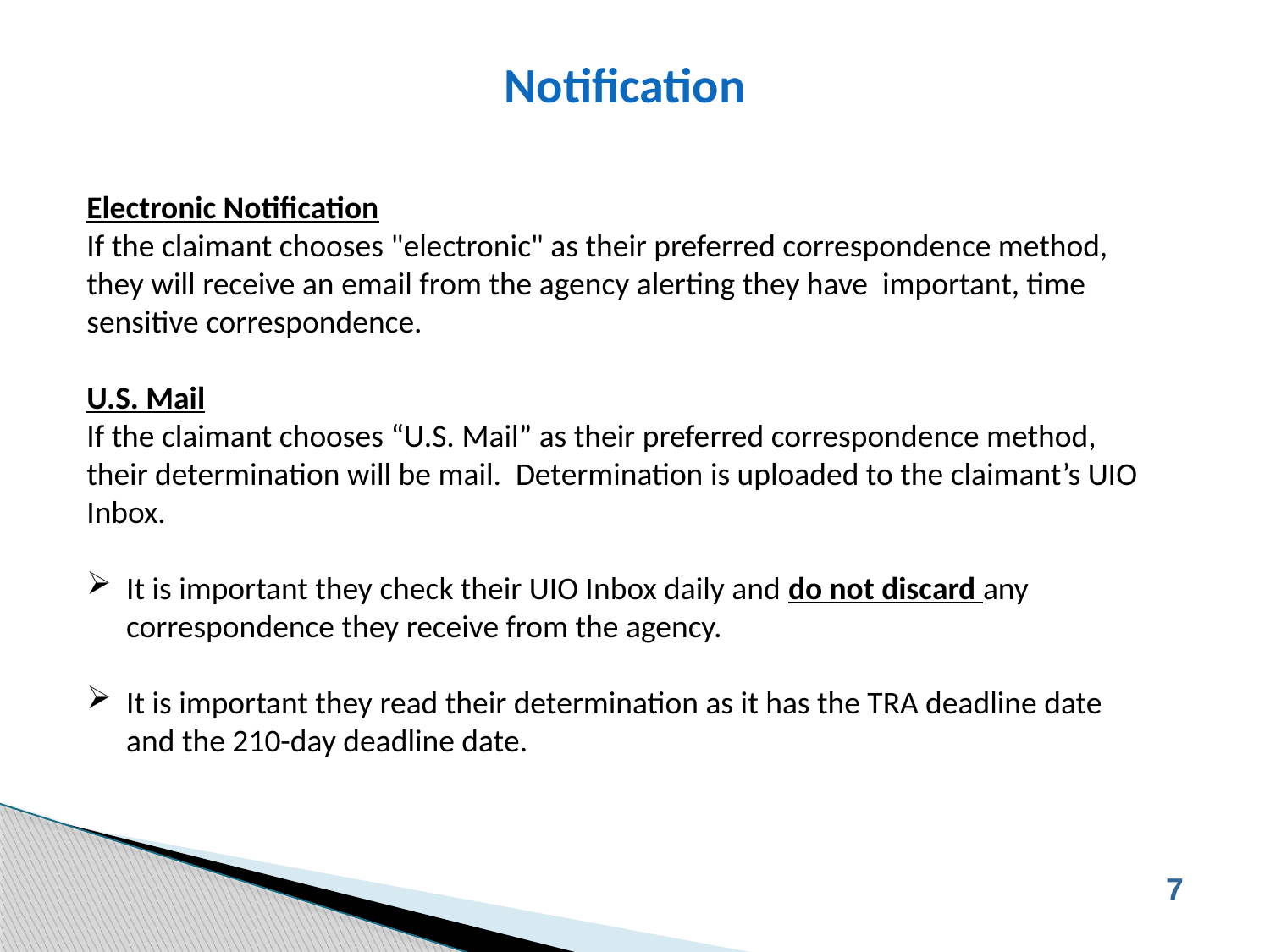

# Notification

Electronic Notification
If the claimant chooses "electronic" as their preferred correspondence method, they will receive an email from the agency alerting they have  important, time sensitive correspondence.

U.S. Mail
If the claimant chooses “U.S. Mail” as their preferred correspondence method, their determination will be mail.  Determination is uploaded to the claimant’s UIO Inbox.

It is important they check their UIO Inbox daily and do not discard any correspondence they receive from the agency.

It is important they read their determination as it has the TRA deadline date and the 210-day deadline date.